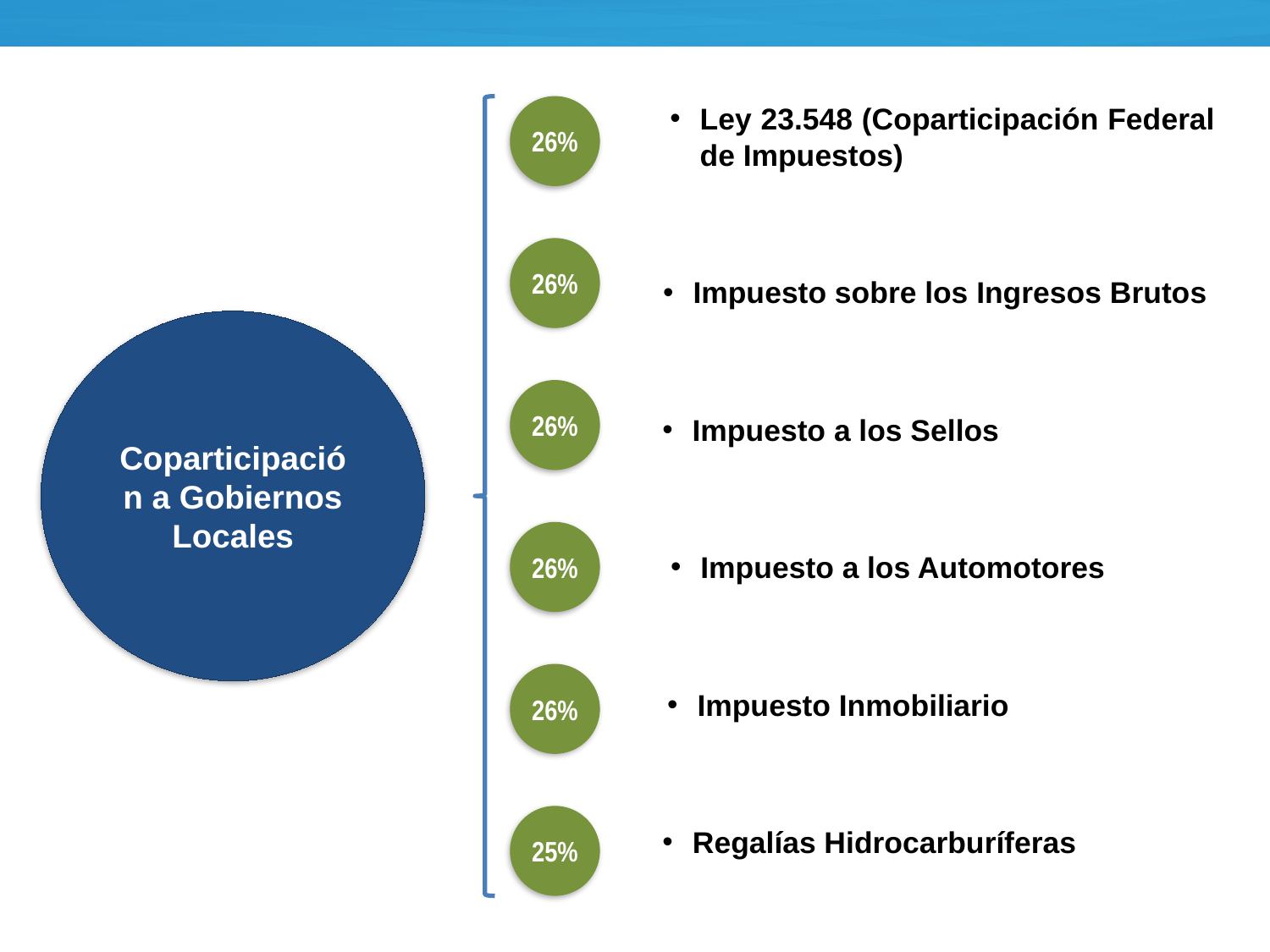

Ley 23.548 (Coparticipación Federal de Impuestos)
26%

26%
Impuesto sobre los Ingresos Brutos
Coparticipación a Gobiernos Locales
26%
Impuesto a los Sellos
26%
Impuesto a los Automotores
26%
Impuesto Inmobiliario
25%
Regalías Hidrocarburíferas